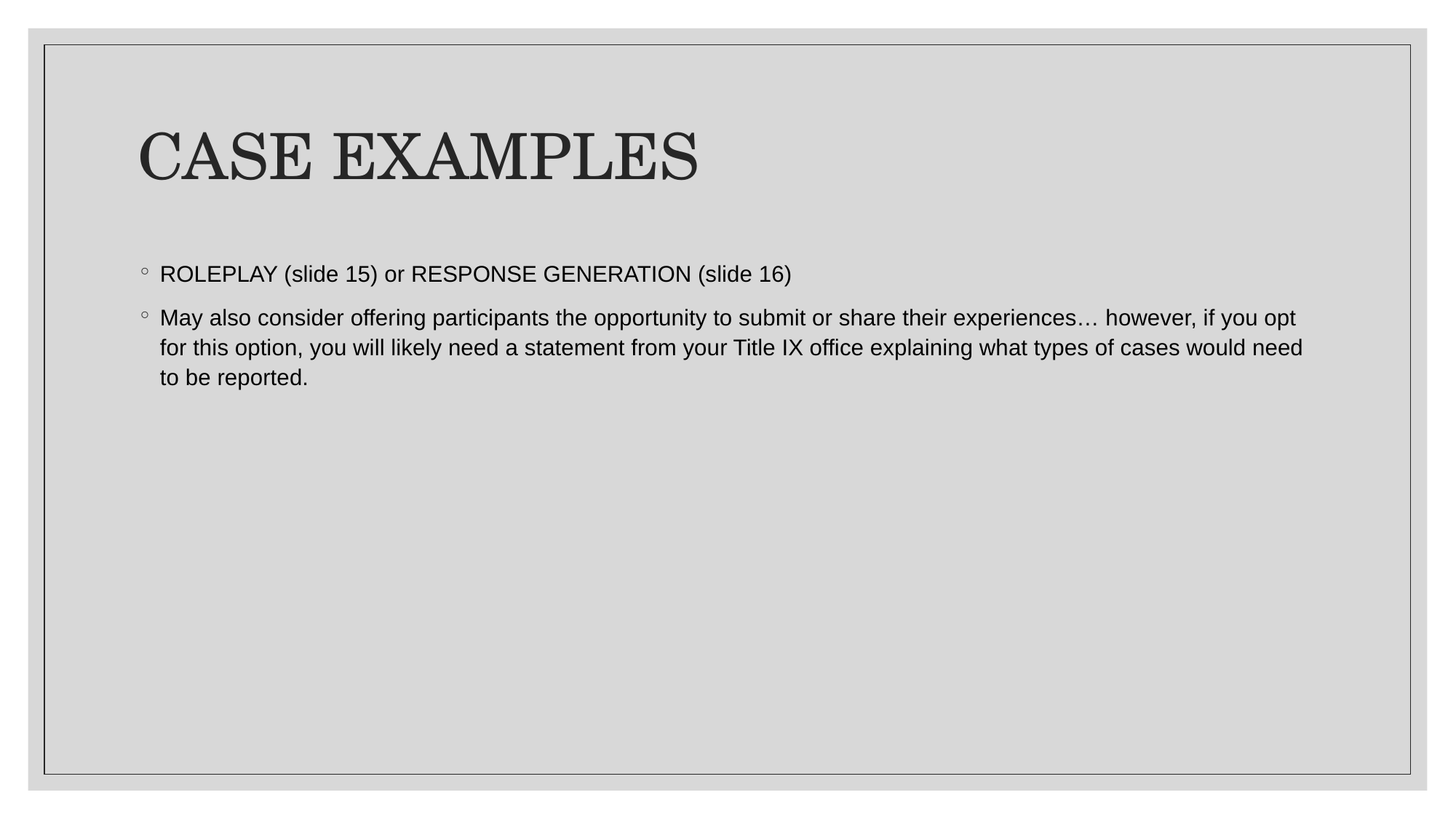

# CASE EXAMPLES
ROLEPLAY (slide 15) or RESPONSE GENERATION (slide 16)
May also consider offering participants the opportunity to submit or share their experiences… however, if you opt for this option, you will likely need a statement from your Title IX office explaining what types of cases would need to be reported.